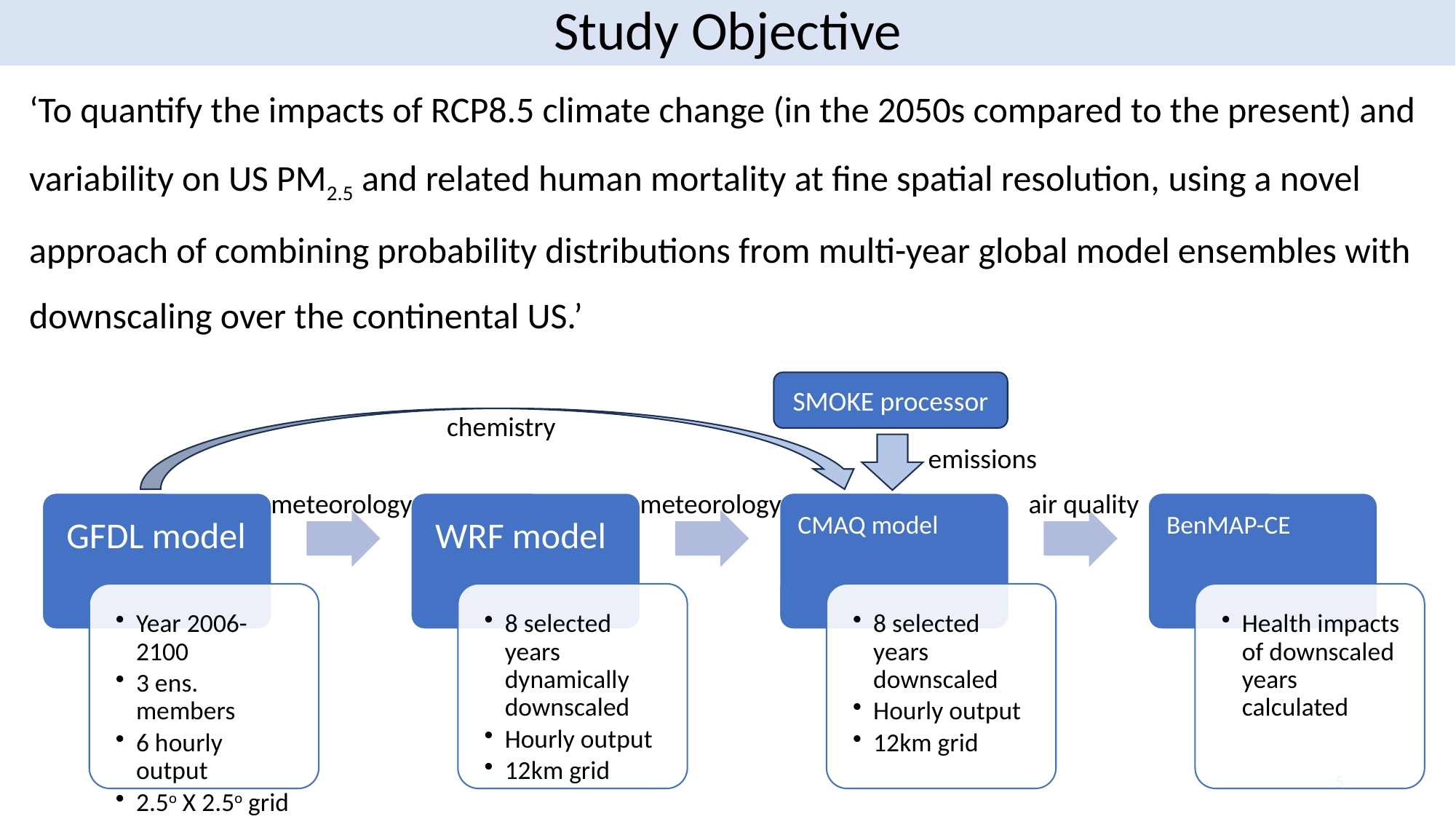

# Study Objective
‘To quantify the impacts of RCP8.5 climate change (in the 2050s compared to the present) and variability on US PM2.5 and related human mortality at fine spatial resolution, using a novel approach of combining probability distributions from multi-year global model ensembles with downscaling over the continental US.’

GFDL model

Year 2006-2100
3 ens. members
6 hourly output
2.5o X 2.5o grid
8 years selected

WRF model

8 selected years dynamically downscaled
Hourly output
12km grid

CMAQ model

8 selected years downscaled
Hourly output
12km grid

BenMAP-CE
Health impacts of downscaled years calculated

SMOKE processor
chemistry

emissions
meteorology
meteorology
air quality
5